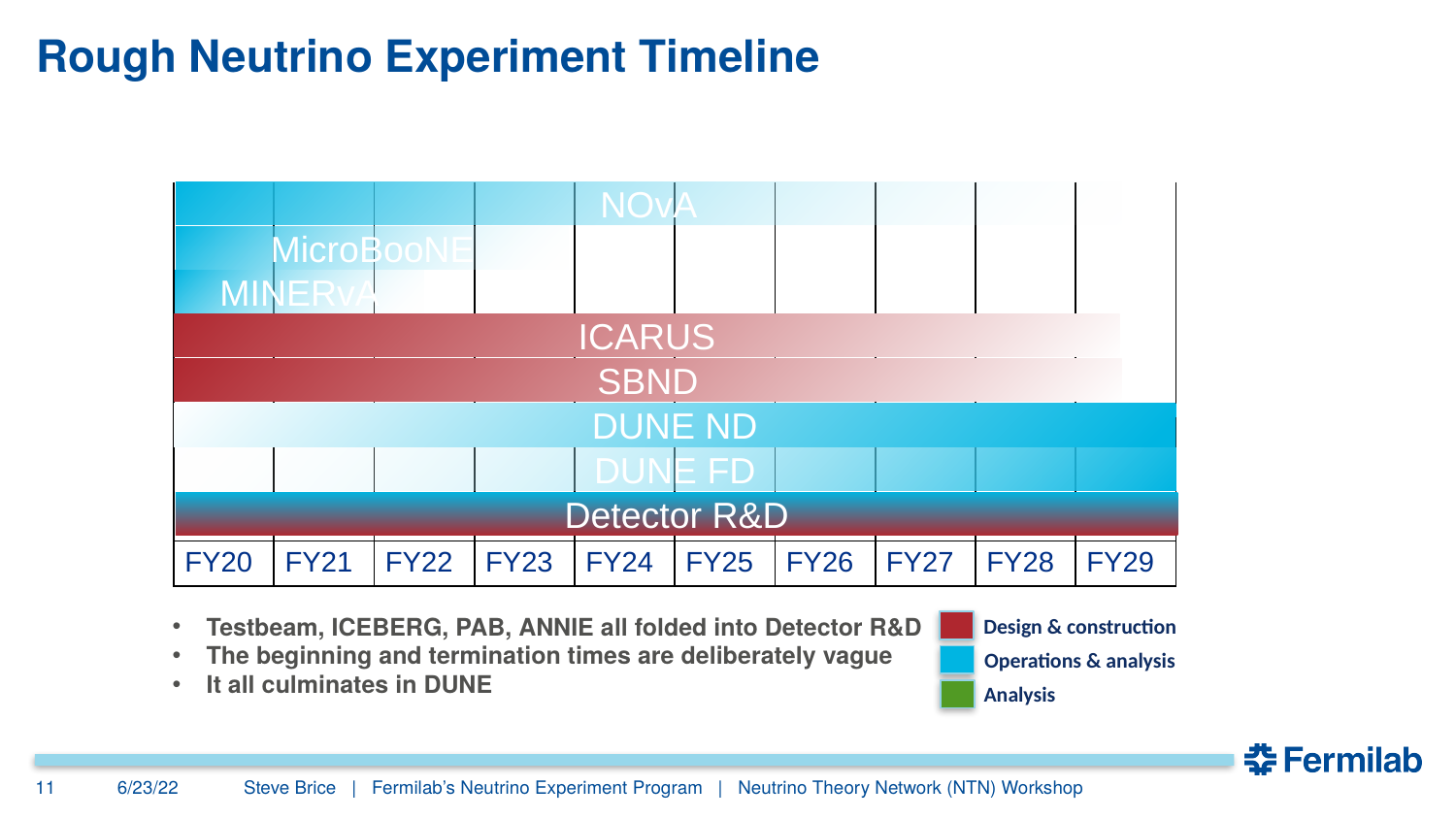

# Rough Neutrino Experiment Timeline
|  |  |  |  |  |  |  |  |  |  |
| --- | --- | --- | --- | --- | --- | --- | --- | --- | --- |
|  |  |  |  |  |  |  |  |  |  |
|  |  |  |  |  |  |  |  |  |  |
|  |  |  |  |  |  |  |  |  |  |
|  |  |  |  |  |  |  |  |  |  |
|  |  |  |  |  |  |  |  |  |  |
|  |  |  |  |  |  |  |  |  |  |
|  |  |  |  |  |  |  |  |  |  |
| FY20 | FY21 | FY22 | FY23 | FY24 | FY25 | FY26 | FY27 | FY28 | FY29 |
NOvA
MicroBooNE
MINERvA
ICARUS
SBND
DUNE ND
DUNE FD
Detector R&D
Testbeam, ICEBERG, PAB, ANNIE all folded into Detector R&D
The beginning and termination times are deliberately vague
It all culminates in DUNE
Design & construction

Operations & analysis

Analysis

11
6/23/22
Steve Brice   |   Fermilab’s Neutrino Experiment Program   |   Neutrino Theory Network (NTN) Workshop